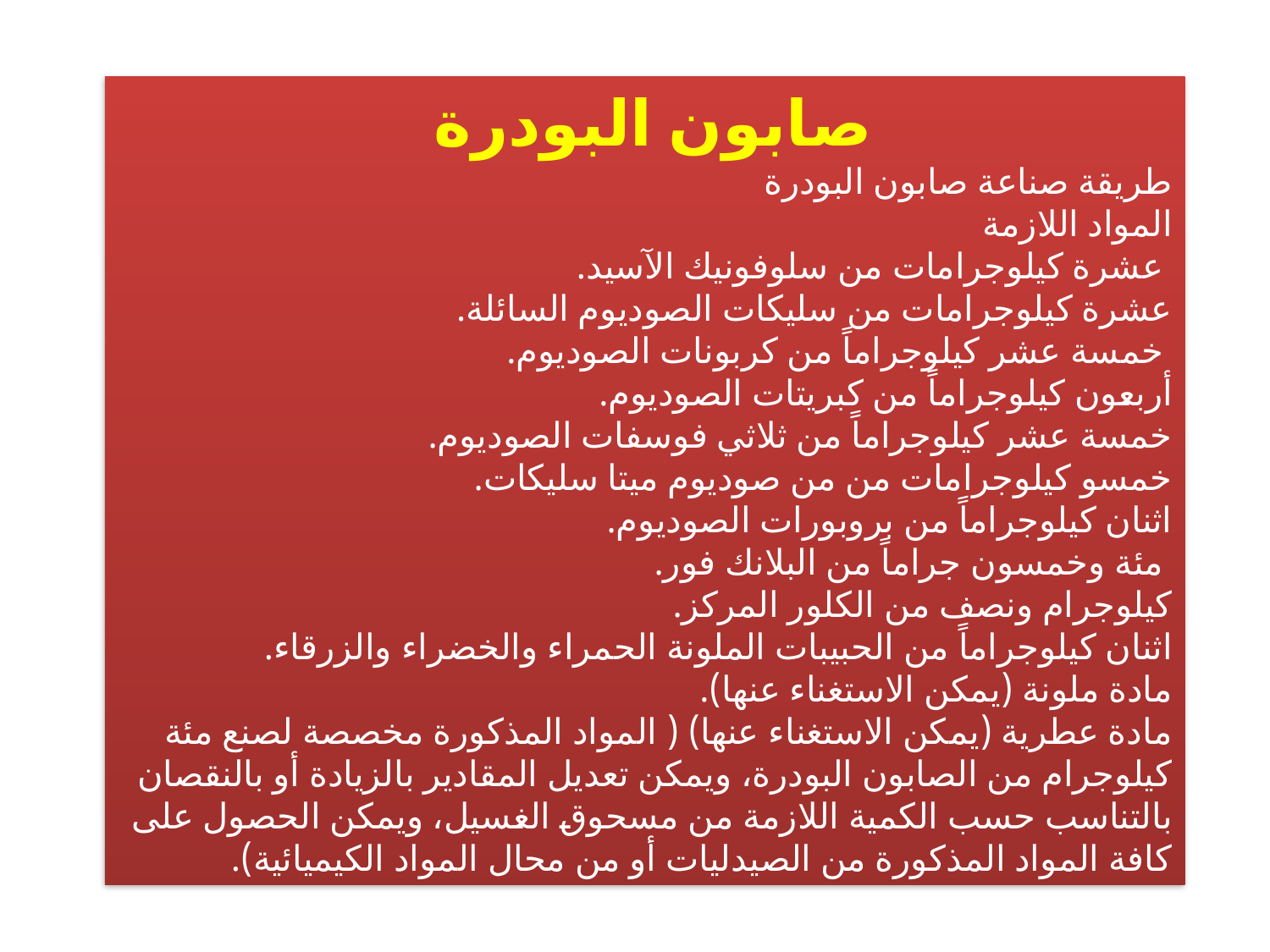

صابون البودرة
طريقة صناعة صابون البودرة
المواد اللازمة
 عشرة كيلوجرامات من سلوفونيك الآسيد.
عشرة كيلوجرامات من سليكات الصوديوم السائلة.
 خمسة عشر كيلوجراماً من كربونات الصوديوم.
أربعون كيلوجراماً من كبريتات الصوديوم.
خمسة عشر كيلوجراماً من ثلاثي فوسفات الصوديوم.
خمسو كيلوجرامات من من صوديوم ميتا سليكات.
اثنان كيلوجراماً من بروبورات الصوديوم.
 مئة وخمسون جراماً من البلانك فور.
كيلوجرام ونصف من الكلور المركز.
اثنان كيلوجراماً من الحبيبات الملونة الحمراء والخضراء والزرقاء.
مادة ملونة (يمكن الاستغناء عنها).
مادة عطرية (يمكن الاستغناء عنها) ( المواد المذكورة مخصصة لصنع مئة كيلوجرام من الصابون البودرة، ويمكن تعديل المقادير بالزيادة أو بالنقصان بالتناسب حسب الكمية اللازمة من مسحوق الغسيل، ويمكن الحصول على كافة المواد المذكورة من الصيدليات أو من محال المواد الكيميائية).